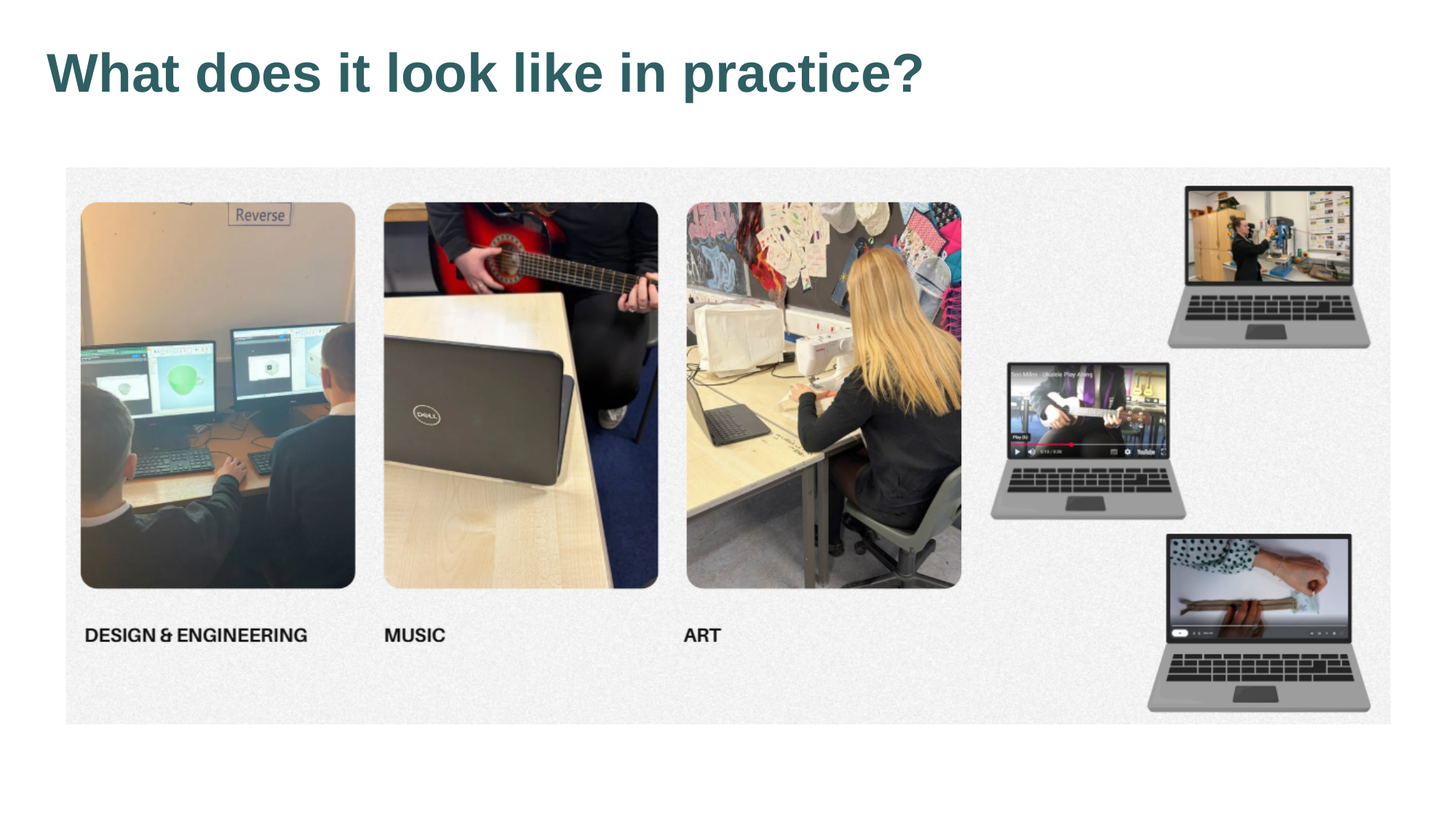

What does it look like in practice?